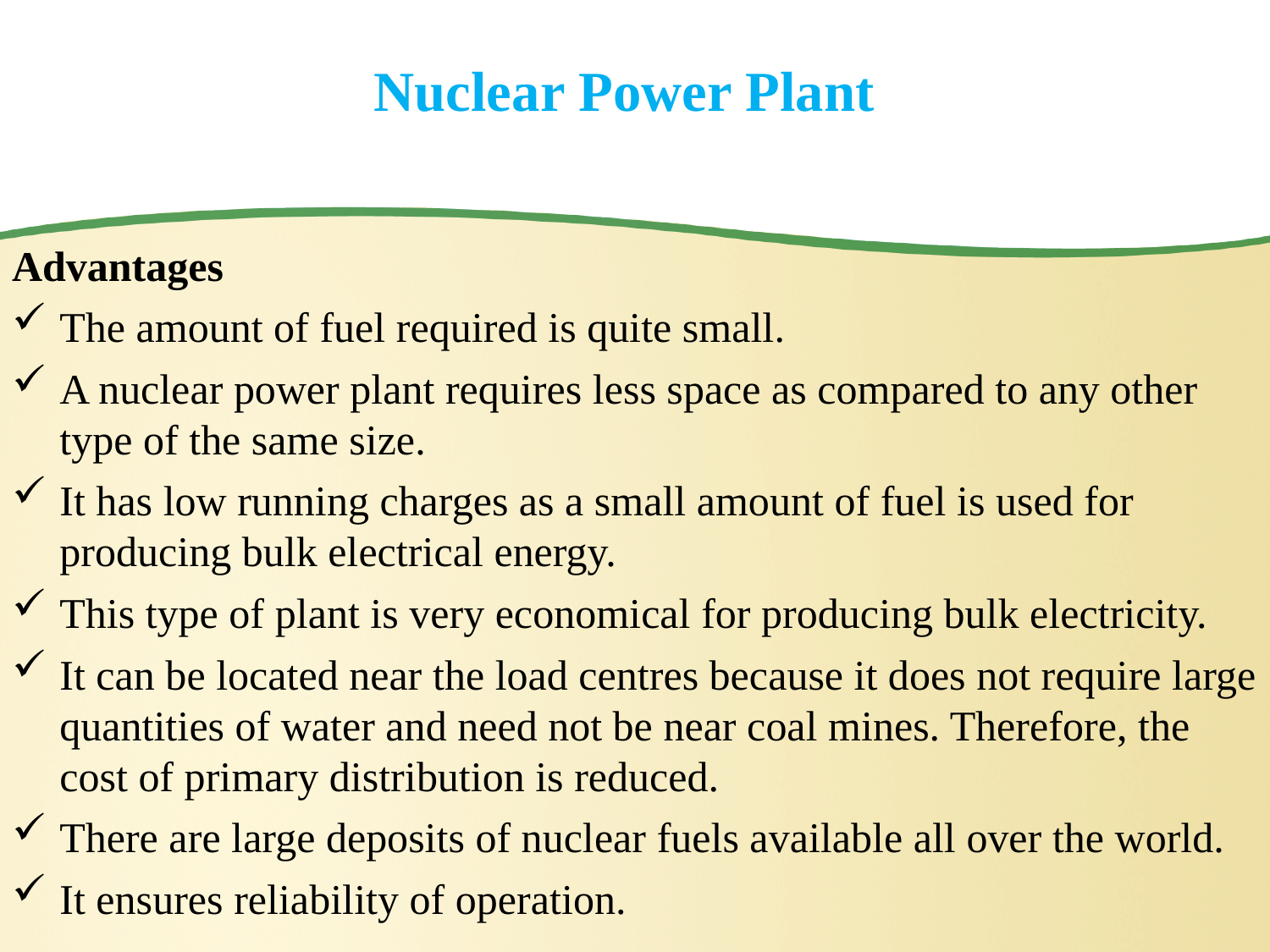

# Nuclear Power Plant
Advantages
The amount of fuel required is quite small.
A nuclear power plant requires less space as compared to any other type of the same size.
It has low running charges as a small amount of fuel is used for producing bulk electrical energy.
This type of plant is very economical for producing bulk electricity.
It can be located near the load centres because it does not require large quantities of water and need not be near coal mines. Therefore, the cost of primary distribution is reduced.
There are large deposits of nuclear fuels available all over the world.
It ensures reliability of operation.